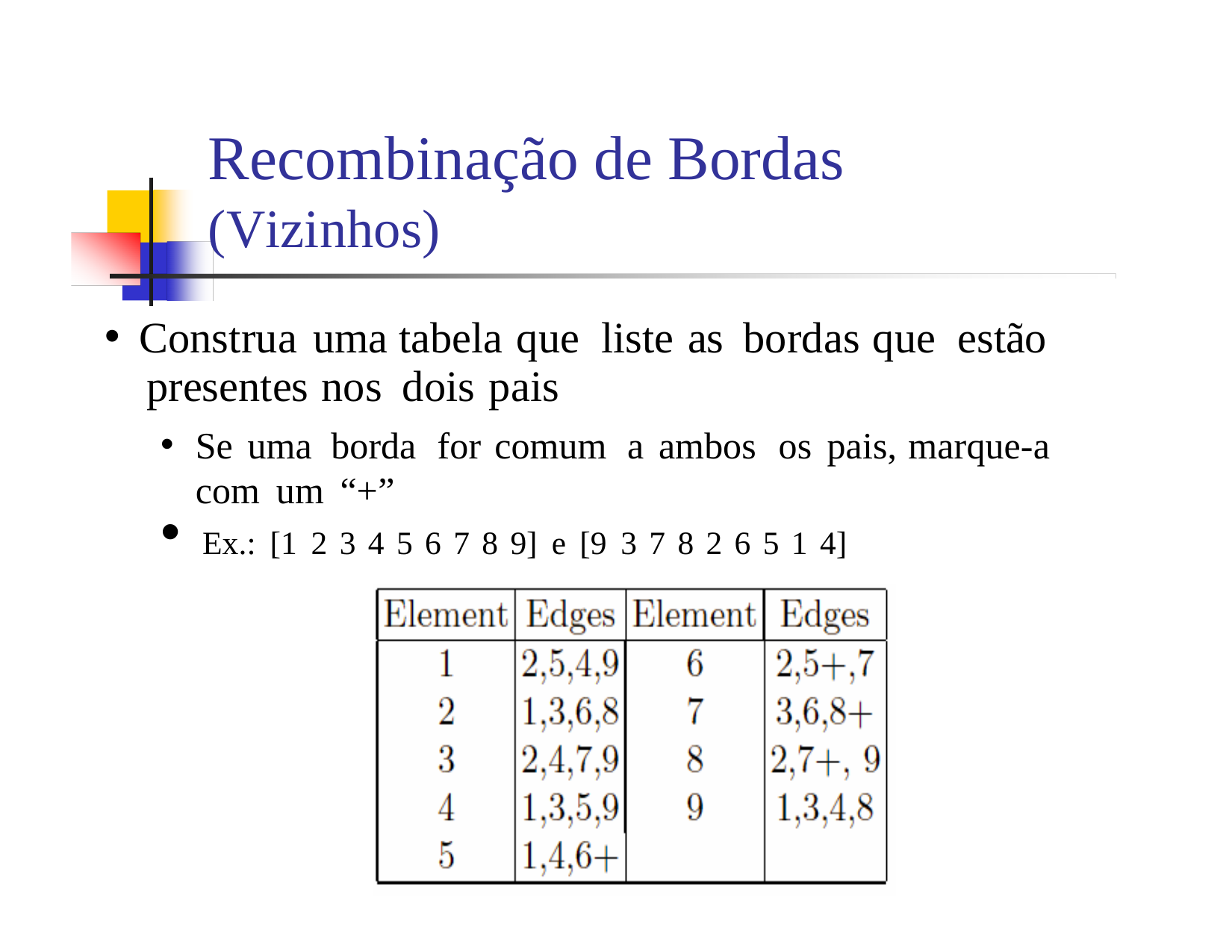

Recombinação de Bordas
(Vizinhos)

Construa uma tabela que liste as bordas que estão
presentes nos dois pais
Se uma  borda  for comum  a ambos  os pais, marque-a com um “+”
Ex.: [1 2 3 4 5 6 7 8 9] e [9 3 7 8 2 6 5 1 4]